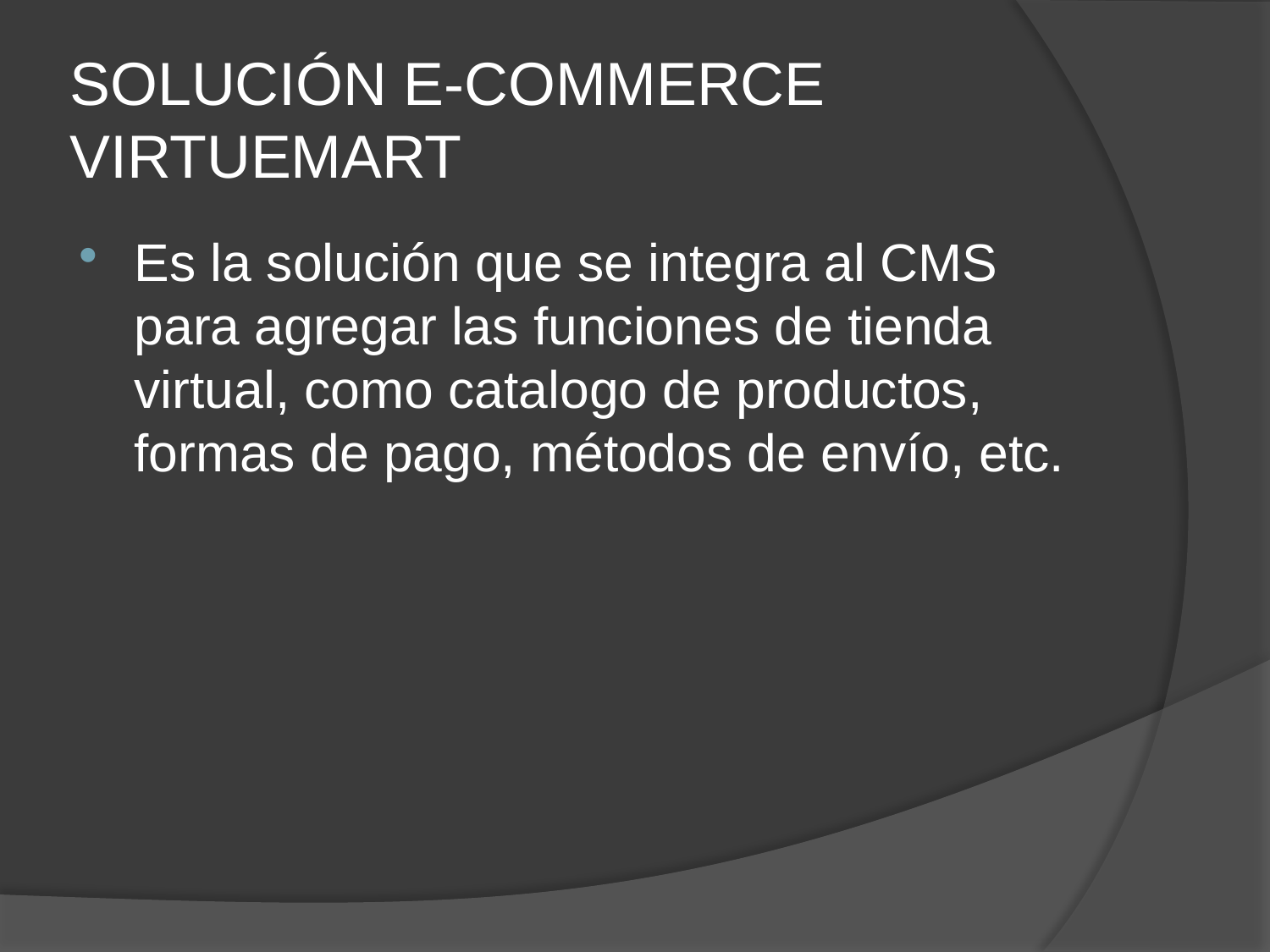

# SOLUCIÓN E-COMMERCE VIRTUEMART
Es la solución que se integra al CMS para agregar las funciones de tienda virtual, como catalogo de productos, formas de pago, métodos de envío, etc.